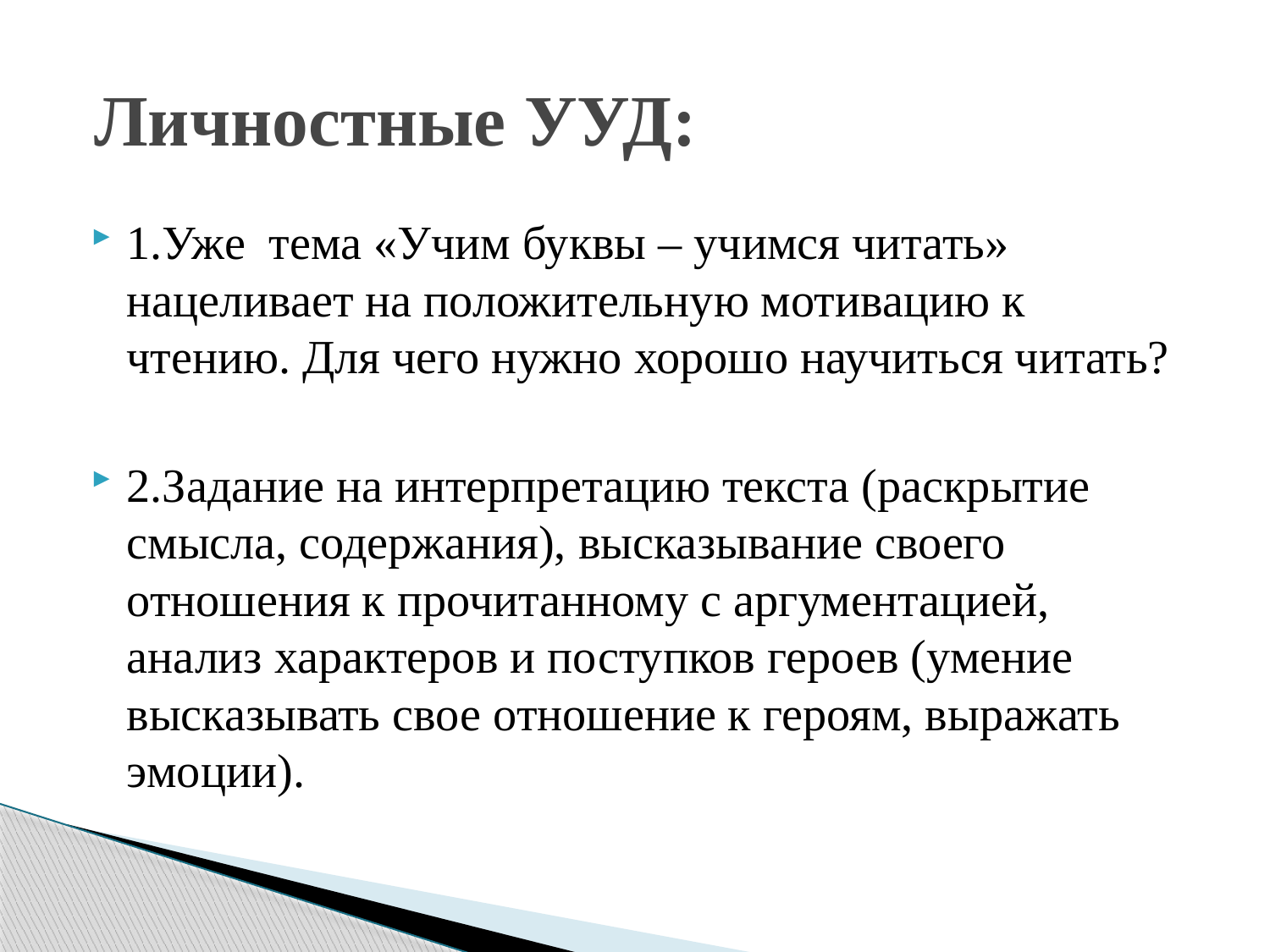

# Личностные УУД:
1.Уже  тема «Учим буквы – учимся читать» нацеливает на положительную мотивацию к чтению. Для чего нужно хорошо научиться читать?

2.Задание на интерпретацию текста (раскрытие смысла, содержания), высказывание своего отношения к прочитанному с аргументацией, анализ характеров и поступков героев (умение высказывать свое отношение к героям, выражать эмоции).